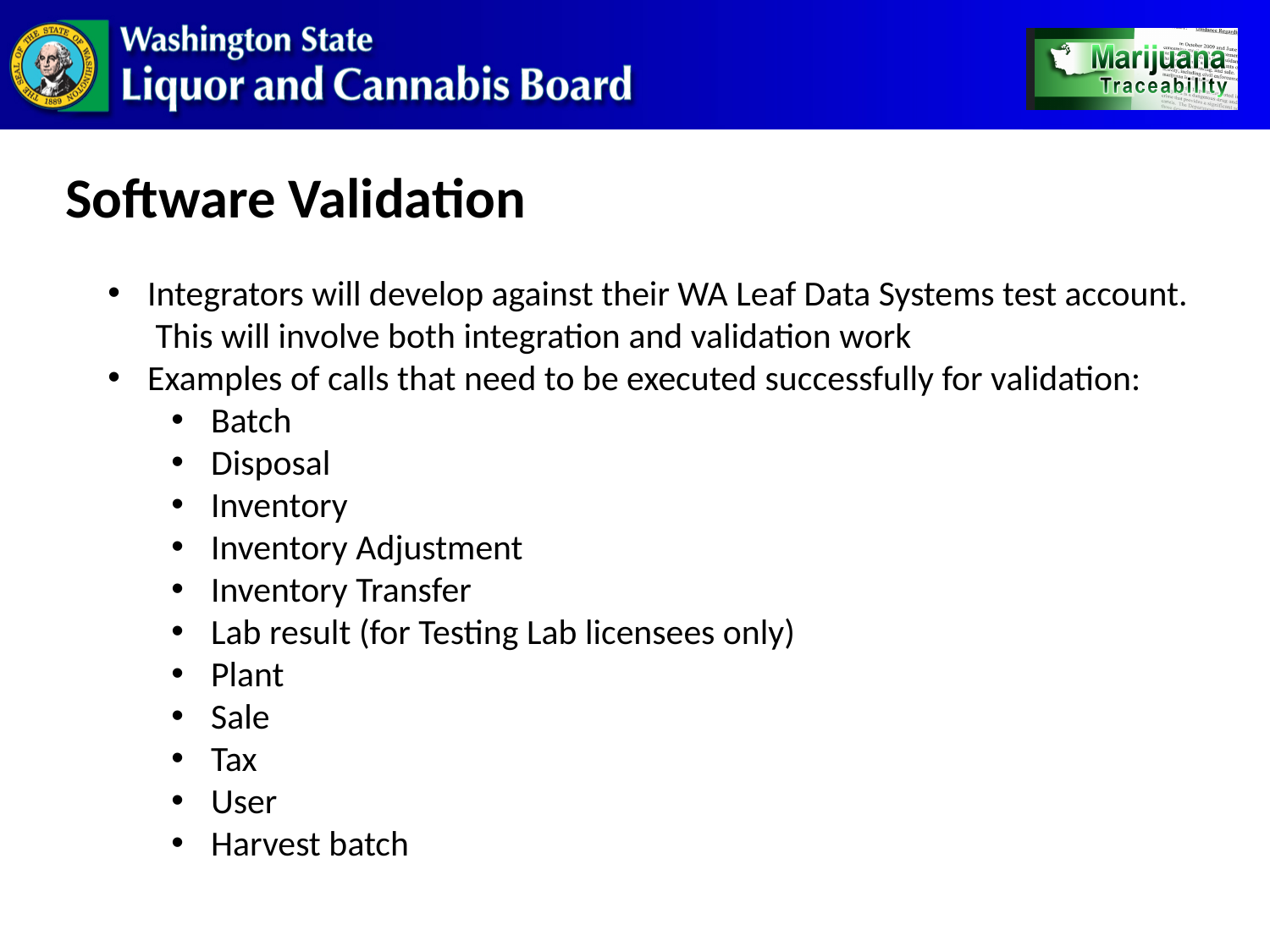

# Software Validation
Integrators will develop against their WA Leaf Data Systems test account.  This will involve both integration and validation work
Examples of calls that need to be executed successfully for validation:
Batch
Disposal
Inventory
Inventory Adjustment
Inventory Transfer
Lab result (for Testing Lab licensees only)
Plant
Sale
Tax
User
Harvest batch